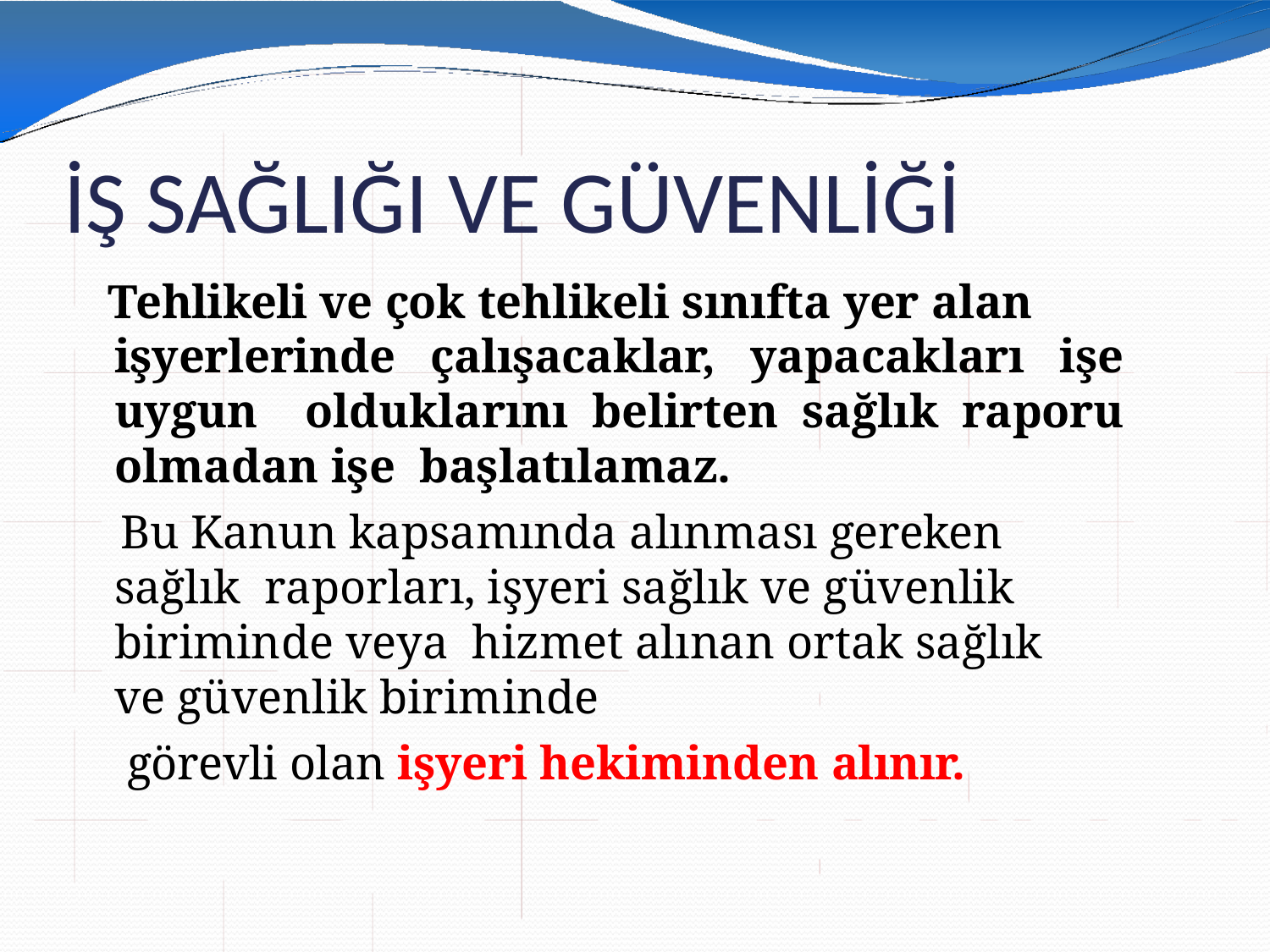

# İŞ SAĞLIĞI VE GÜVENLİĞİ
Tehlikeli ve çok tehlikeli sınıfta yer alan
işyerlerinde çalışacaklar, yapacakları işe uygun  olduklarını belirten sağlık raporu olmadan işe  başlatılamaz.
Bu Kanun kapsamında alınması gereken sağlık  raporları, işyeri sağlık ve güvenlik biriminde veya  hizmet alınan ortak sağlık ve güvenlik biriminde
görevli olan işyeri hekiminden alınır.